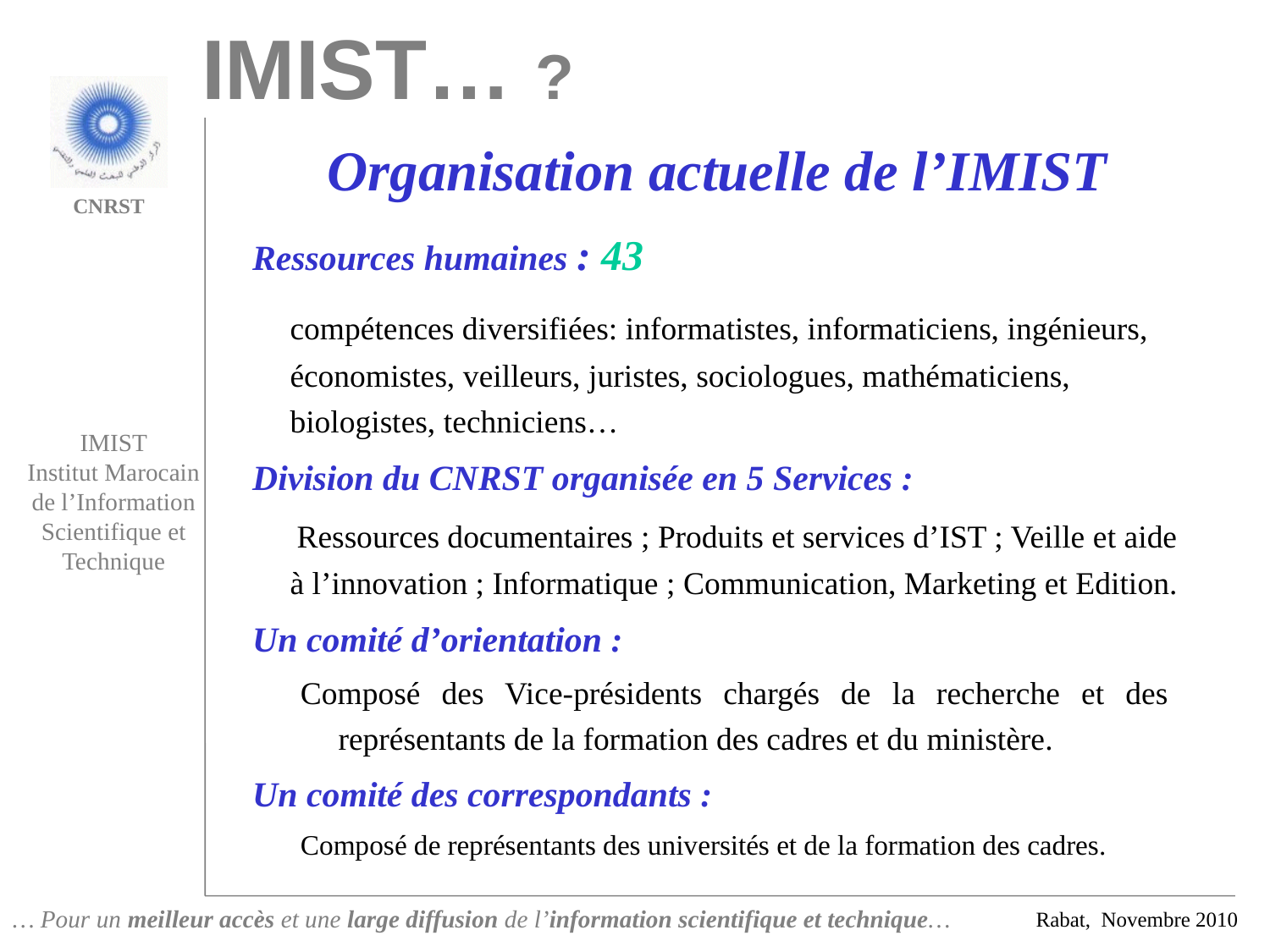

IMIST… ?
Organisation actuelle de l’IMIST
Ressources humaines : 43
	compétences diversifiées: informatistes, informaticiens, ingénieurs, économistes, veilleurs, juristes, sociologues, mathématiciens, biologistes, techniciens…
Division du CNRST organisée en 5 Services :
     Ressources documentaires ; Produits et services d’IST ; Veille et aide à l’innovation ; Informatique ; Communication, Marketing et Edition.
Un comité d’orientation :
Composé des Vice-présidents chargés de la recherche et des  représentants de la formation des cadres et du ministère.
Un comité des correspondants :
Composé de représentants des universités et de la formation des cadres.